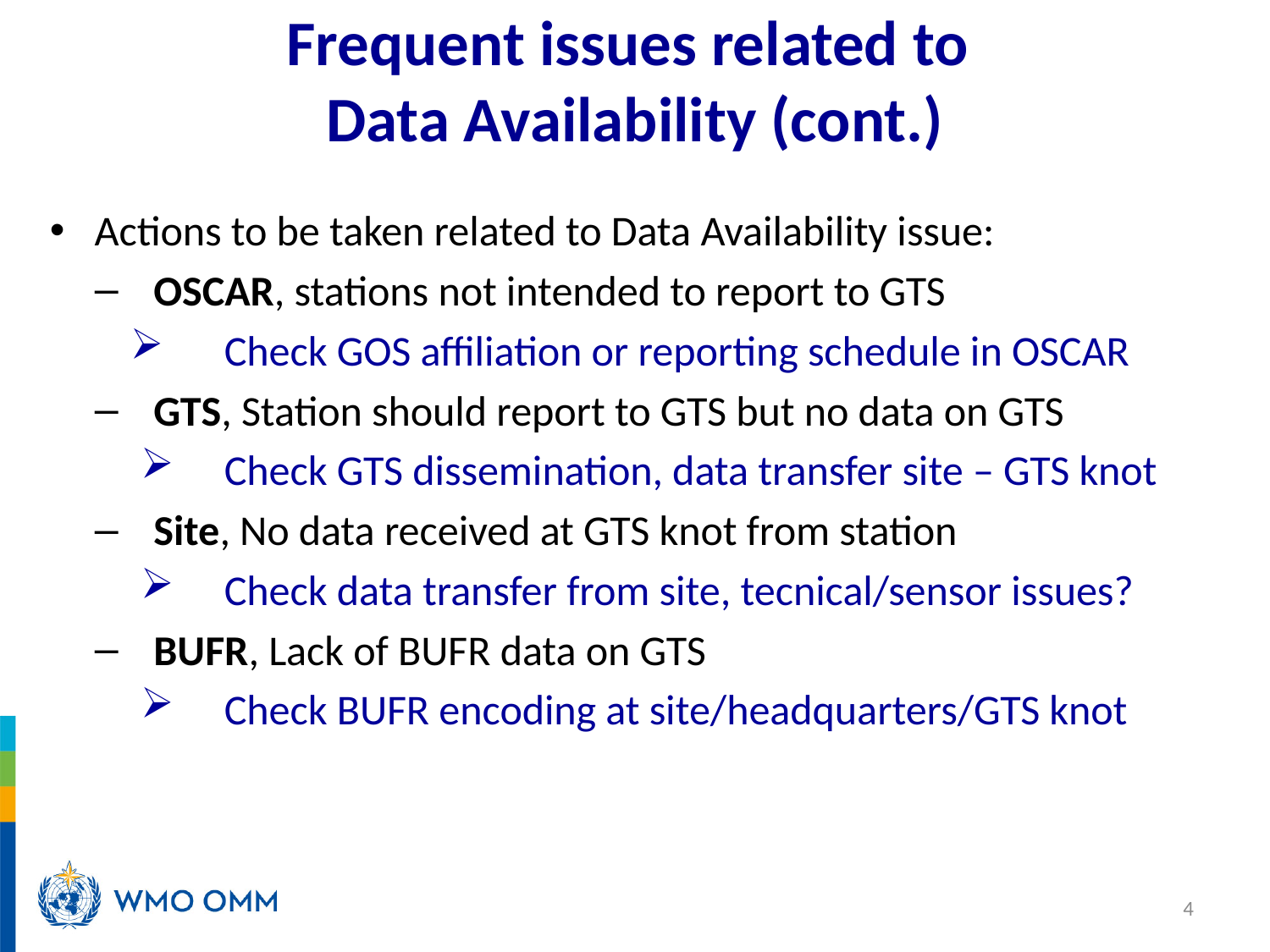

# Frequent issues related to Data Availability (cont.)
Actions to be taken related to Data Availability issue:
OSCAR, stations not intended to report to GTS
Check GOS affiliation or reporting schedule in OSCAR
GTS, Station should report to GTS but no data on GTS
Check GTS dissemination, data transfer site – GTS knot
Site, No data received at GTS knot from station
Check data transfer from site, tecnical/sensor issues?
BUFR, Lack of BUFR data on GTS
Check BUFR encoding at site/headquarters/GTS knot
4